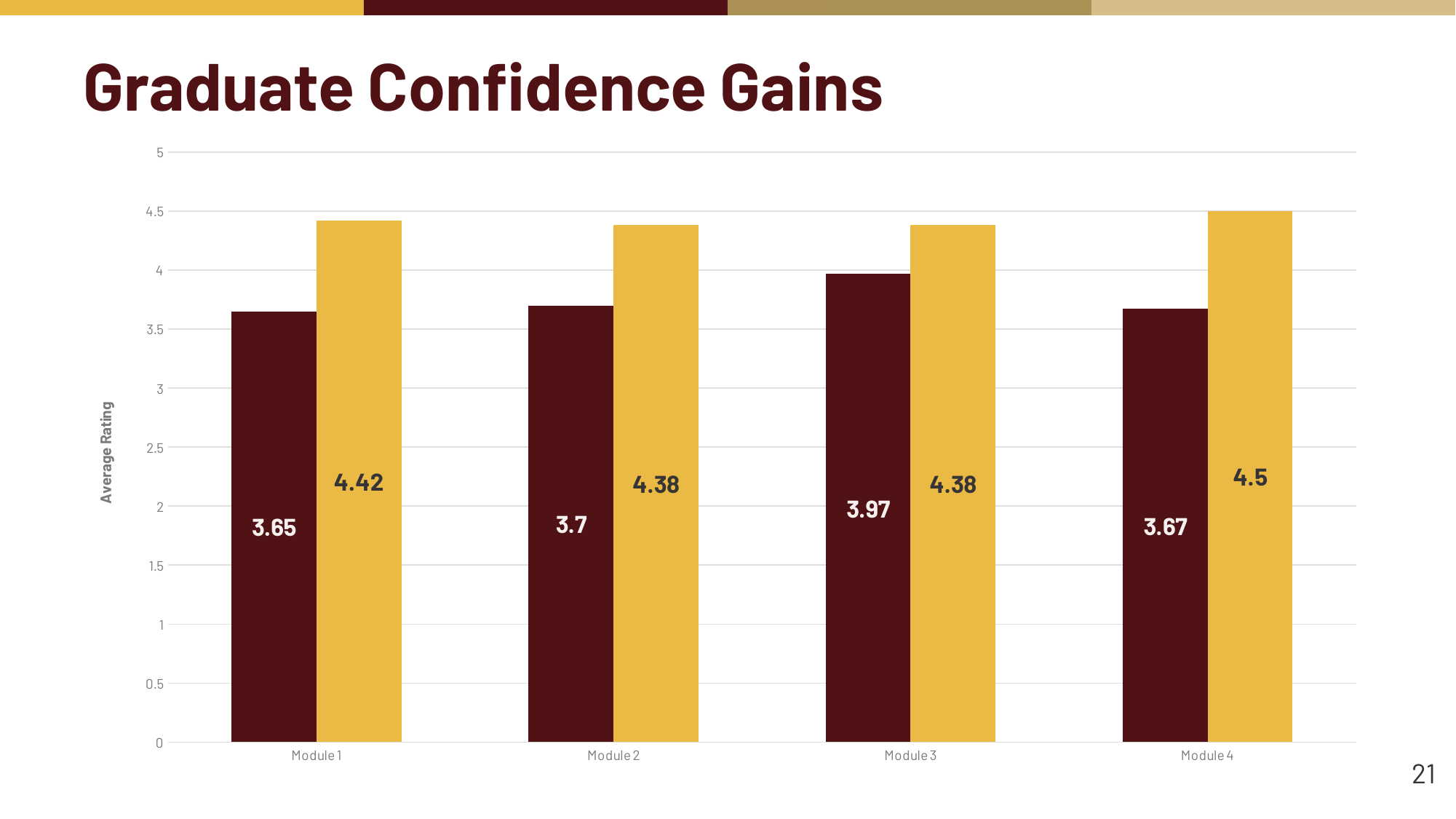

# Graduate Confidence Gains

### Chart

| Category | Pre-Survey | Post-Survey |
|---|---|---|
| Module 1 | 3.65 | 4.42 |
| Module 2 | 3.7 | 4.38 |
| Module 3 | 3.97 | 4.38 |
| Module 4 | 3.67 | 4.5 |
21